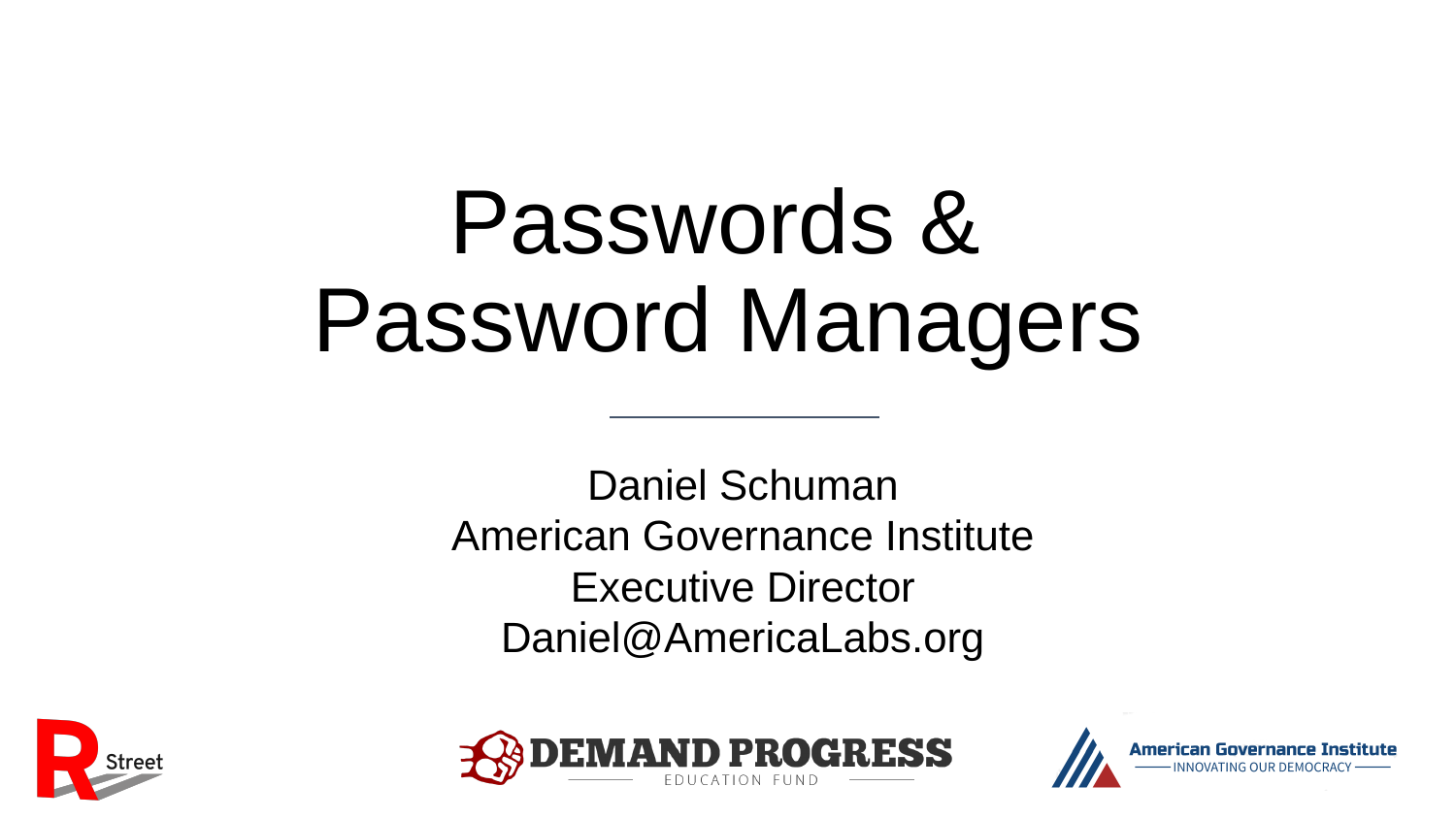

# Passwords &
Password Managers

Daniel Schuman
American Governance Institute
Executive Director
Daniel@AmericaLabs.org